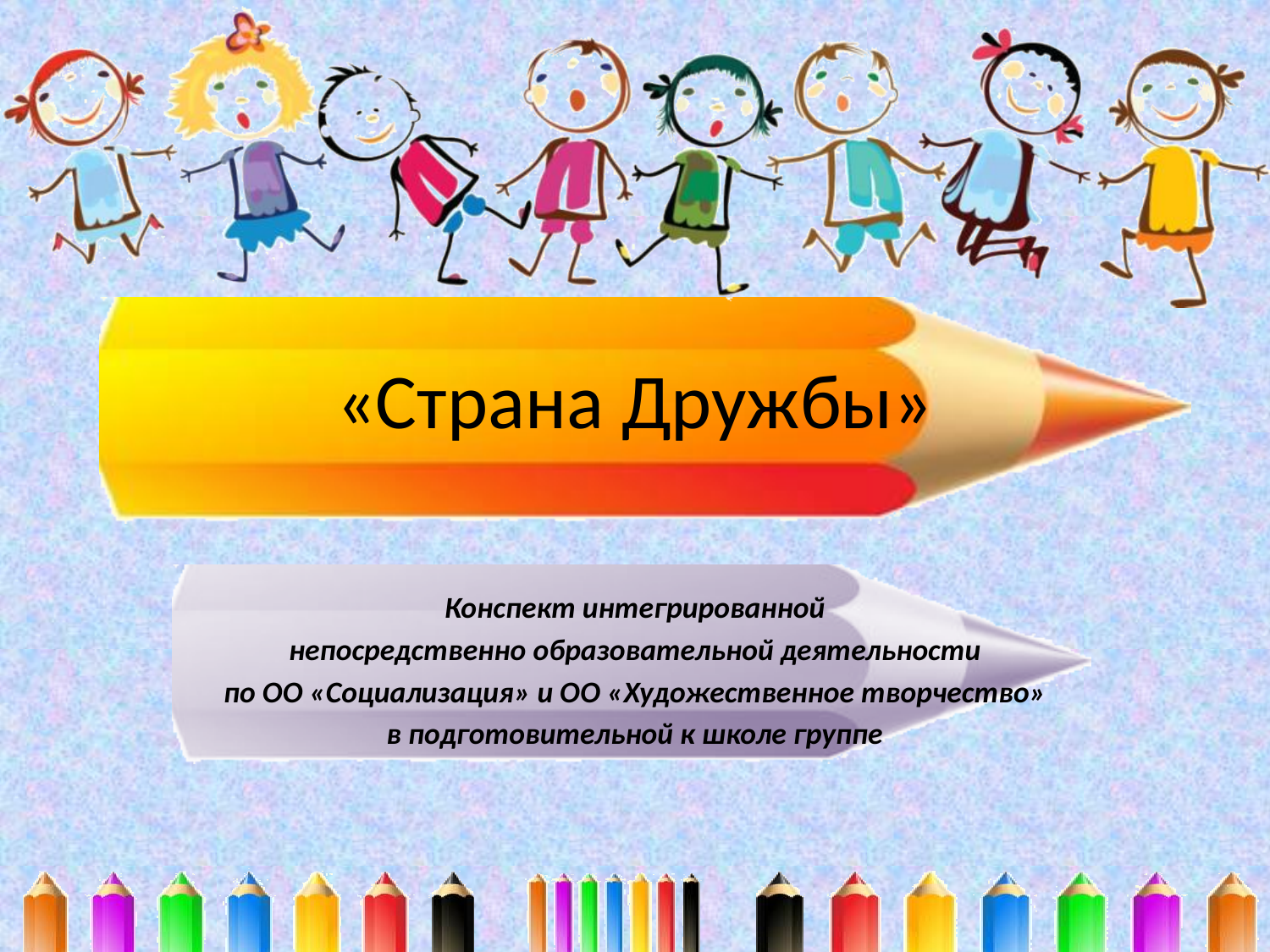

# «Страна Дружбы»

Конспект интегрированной
непосредственно образовательной деятельности
по ОО «Социализация» и ОО «Художественное творчество»
в подготовительной к школе группе